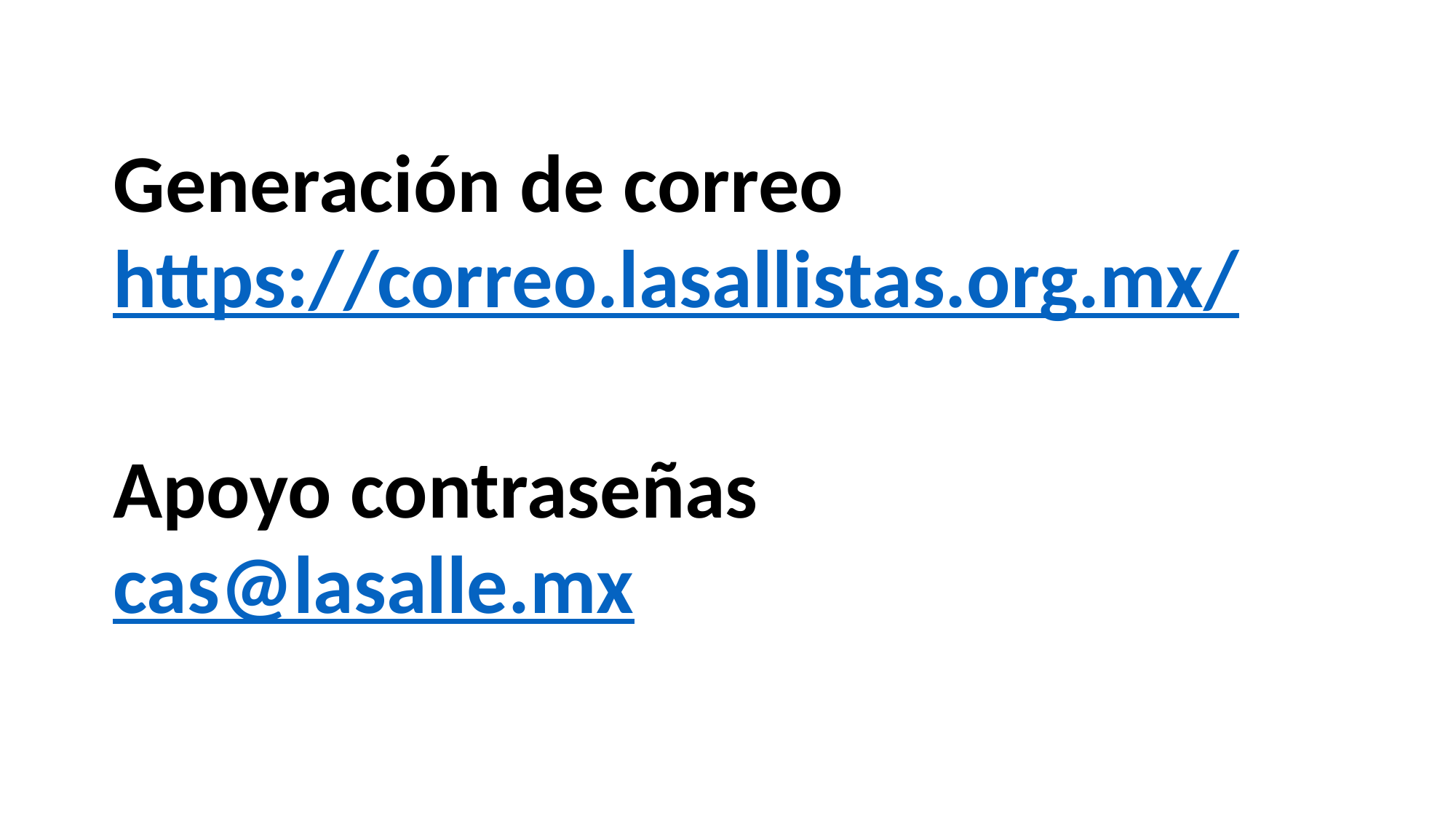

| Generación de correo https://correo.lasallistas.org.mx/ Apoyo contraseñas cas@lasalle.mx |
| --- |